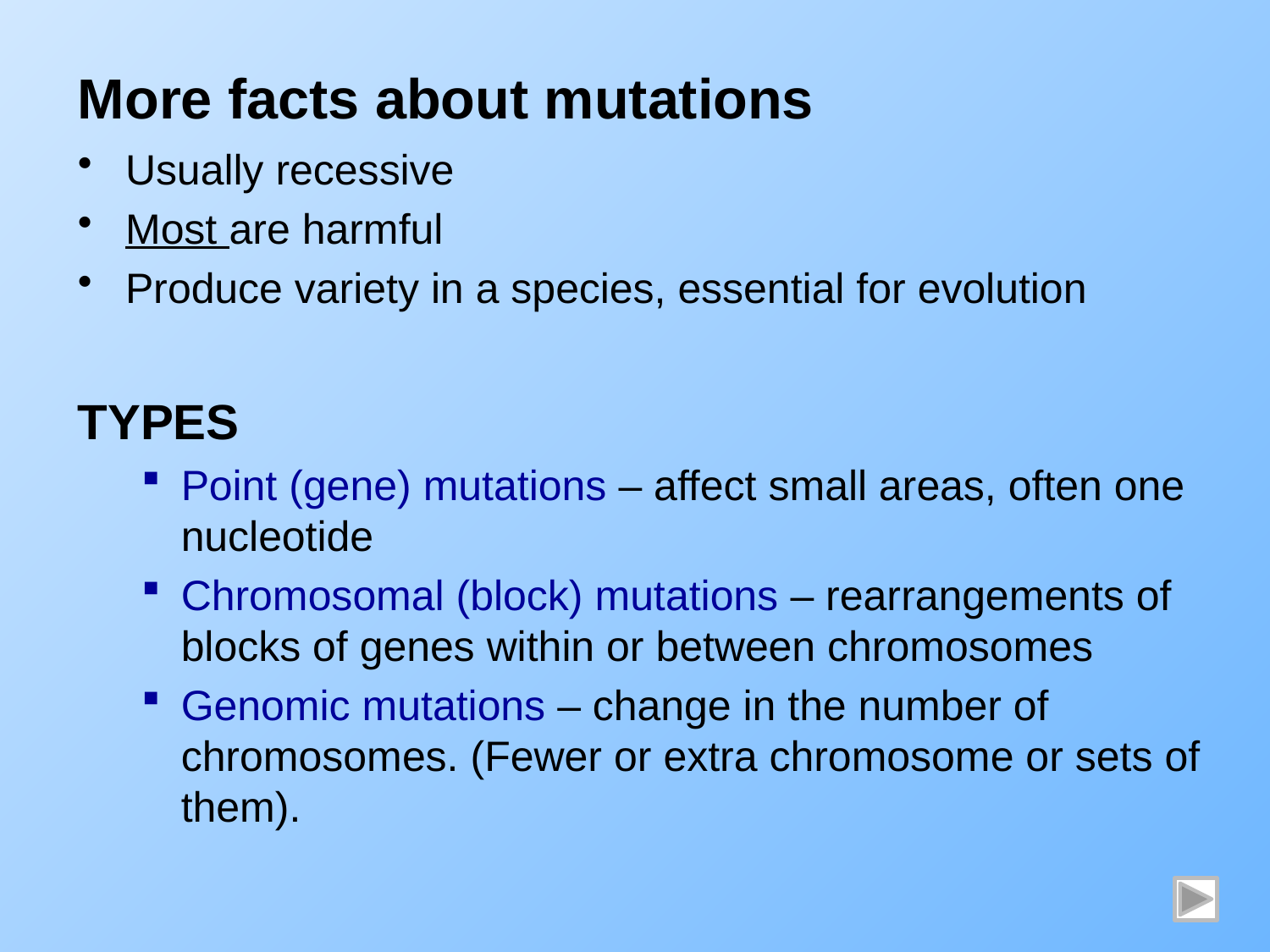

# More facts about mutations
Usually recessive
Most are harmful
Produce variety in a species, essential for evolution

TYPES
Point (gene) mutations – affect small areas, often one nucleotide
Chromosomal (block) mutations – rearrangements of blocks of genes within or between chromosomes
Genomic mutations – change in the number of chromosomes. (Fewer or extra chromosome or sets of them).